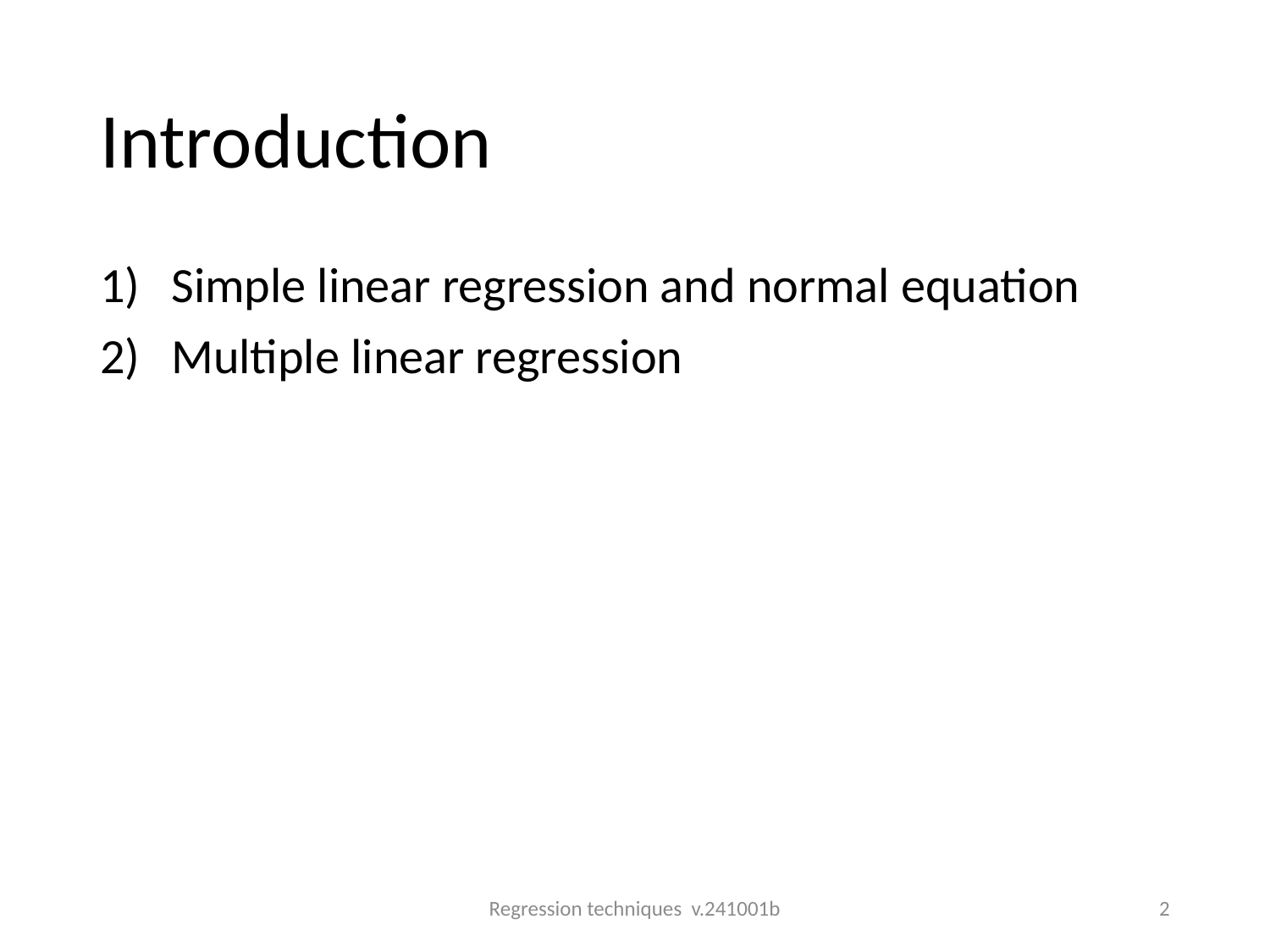

# Introduction
Simple linear regression and normal equation
Multiple linear regression

Regression techniques  v.241001b
2